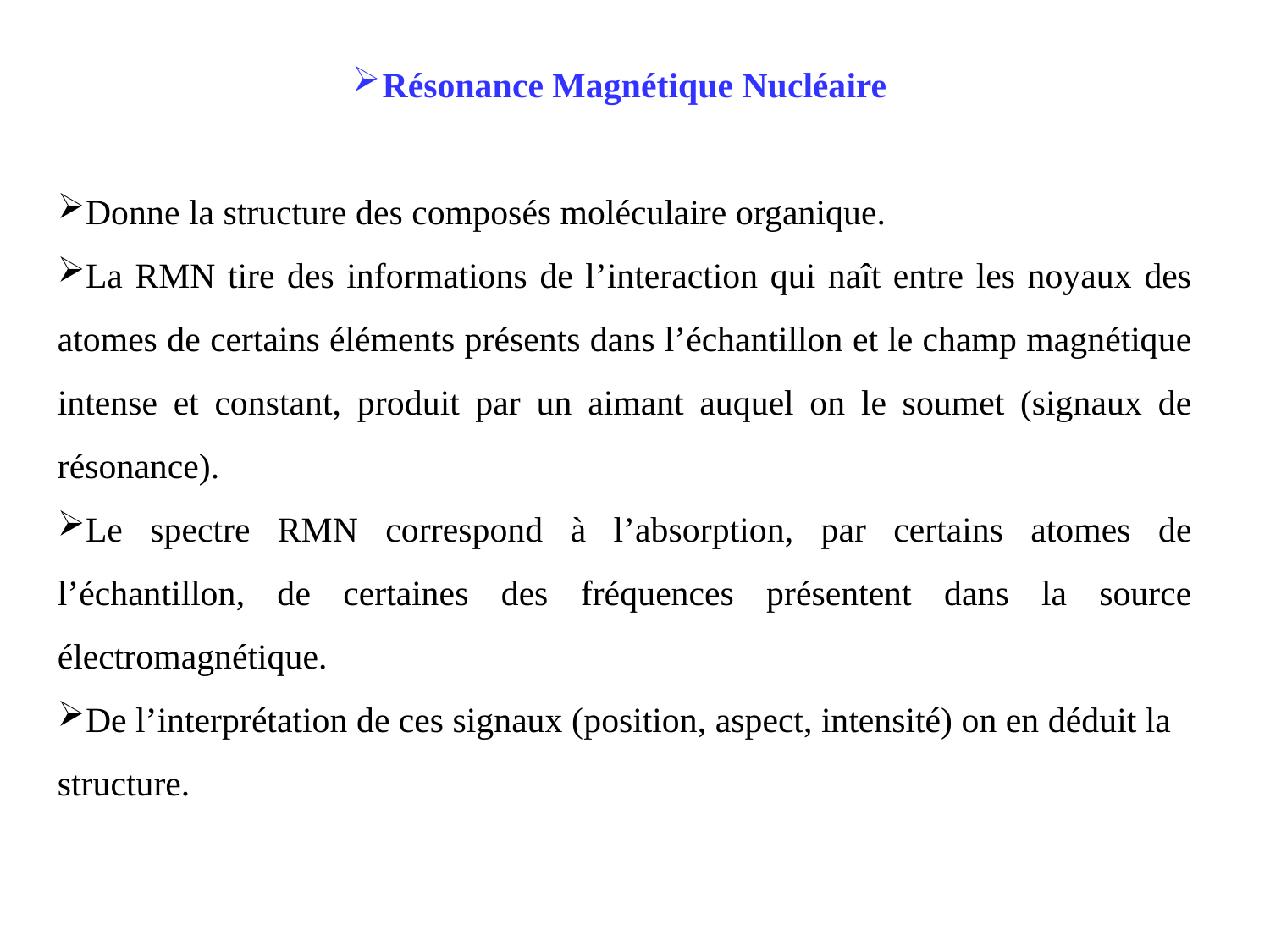

Résonance Magnétique Nucléaire

Donne la structure des composés moléculaire organique.
La RMN tire des informations de l’interaction qui naît entre les noyaux des atomes de certains éléments présents dans l’échantillon et le champ magnétique intense et constant, produit par un aimant auquel on le soumet (signaux de résonance).
Le spectre RMN correspond à l’absorption, par certains atomes de l’échantillon, de certaines des fréquences présentent dans la source électromagnétique.
De l’interprétation de ces signaux (position, aspect, intensité) on en déduit la structure.